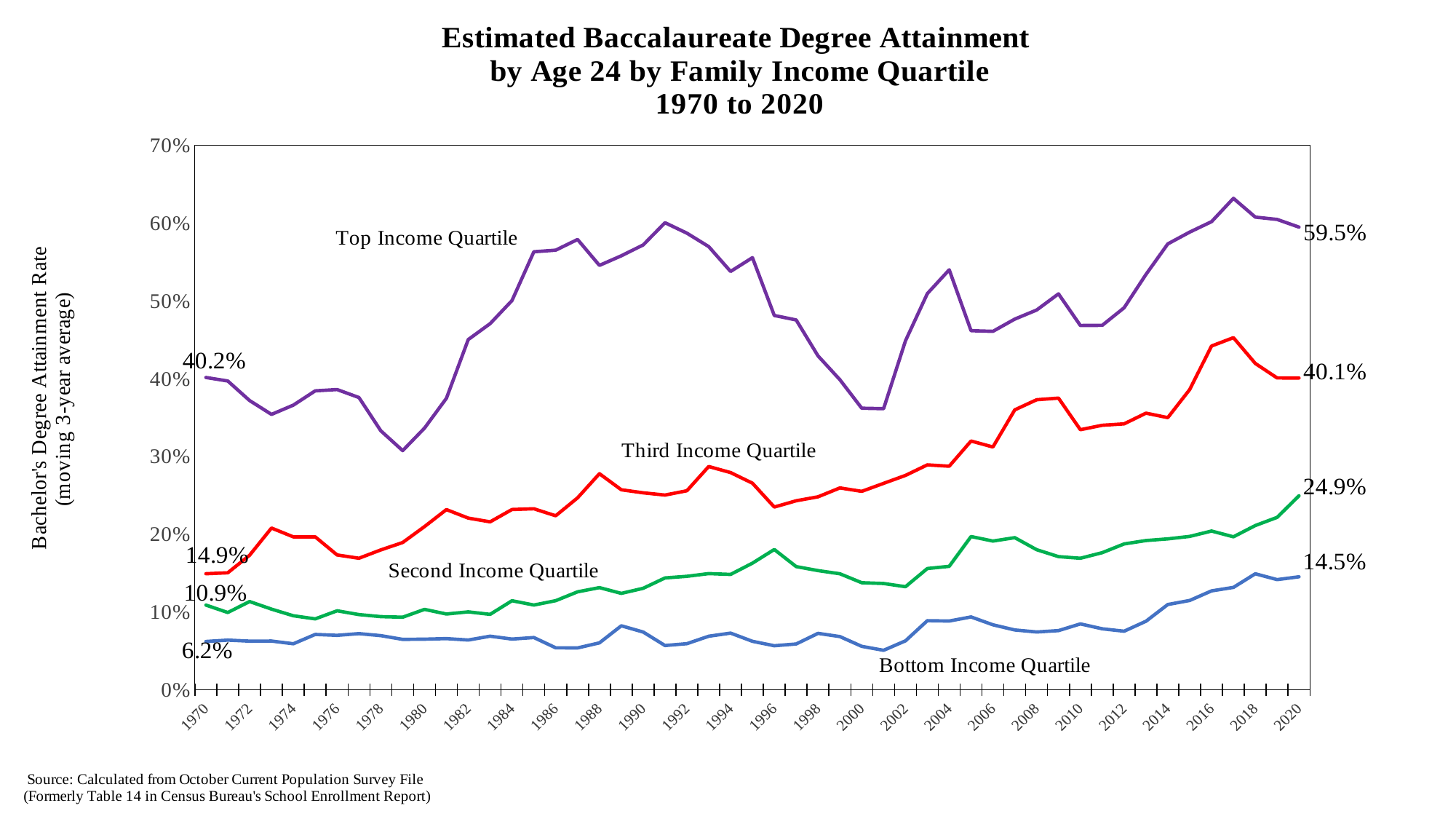

### Chart: Estimated Baccalaureate Degree Attainment
by Age 24 by Family Income Quartile
1970 to 2020

| Category |  |  |  |  |
|---|---|---|---|---|
| 1970 | 0.06184575239199768 | 0.10875946372239749 | 0.14903716216216217 | 0.4015479632063075 |
| 1971 | 0.06367162458836442 | 0.09918293564714388 | 0.15026761830269847 | 0.39700415125359634 |
| 1972 | 0.062364805369127516 | 0.11328566396618528 | 0.17282955811362793 | 0.3717945205479452 |
| 1973 | 0.06246191646191647 | 0.10348014311270125 | 0.20785100875523407 | 0.35401840659340655 |
| 1974 | 0.0589443669527897 | 0.09498577277379734 | 0.19645553470919325 | 0.36595911949685533 |
| 1975 | 0.07095409125669132 | 0.09096617268041236 | 0.19650511627906975 | 0.3843116883116883 |
| 1976 | 0.06982389937106918 | 0.10138195060164662 | 0.17325117213663763 | 0.385968983768525 |
| 1977 | 0.07200376687988627 | 0.09645968234575443 | 0.16895984069034187 | 0.3757832392378264 |
| 1978 | 0.06945037968675843 | 0.09385246596066565 | 0.17972205834152735 | 0.3329578284547311 |
| 1979 | 0.06464254335260115 | 0.09311830697129467 | 0.18923153123988348 | 0.30737054108216433 |
| 1980 | 0.06487934282584884 | 0.10319701986754966 | 0.20972397943755666 | 0.33641983240223466 |
| 1981 | 0.0655902414282816 | 0.0972685016878733 | 0.2315634532374101 | 0.37472811863913924 |
| 1982 | 0.0637367802585194 | 0.10000537634408603 | 0.22062286193404138 | 0.4502682042355671 |
| 1983 | 0.06869553291536049 | 0.09682588293405779 | 0.21579858464888402 | 0.4707574751773049 |
| 1984 | 0.06498266419600576 | 0.11432276716572018 | 0.23167661748013618 | 0.5004870760233918 |
| 1985 | 0.06697949905283097 | 0.10878019801980199 | 0.23261475363144404 | 0.5632239143367044 |
| 1986 | 0.053771032853768524 | 0.11437690096681472 | 0.22360400348128806 | 0.5652879532514233 |
| 1987 | 0.053581369171110574 | 0.12577581336582552 | 0.24670057101964632 | 0.5790729797689158 |
| 1988 | 0.06013975631937239 | 0.13121515633367586 | 0.27772479894644514 | 0.5456947472063486 |
| 1989 | 0.08206485058748243 | 0.12377105916827051 | 0.2570676567629418 | 0.55802316041895 |
| 1990 | 0.07409335037229879 | 0.130295547432763 | 0.25311749234471403 | 0.5720336338656494 |
| 1991 | 0.056667184968540854 | 0.14364011185472433 | 0.25026975980978683 | 0.6006079225360839 |
| 1992 | 0.059040486172391014 | 0.1457144876573933 | 0.2557829088835393 | 0.587143536329694 |
| 1993 | 0.06863256152391421 | 0.1491733356273058 | 0.2869859263278028 | 0.5698909728880279 |
| 1994 | 0.07265955508288889 | 0.14815979381172878 | 0.2791853515961486 | 0.5379083003283429 |
| 1995 | 0.062148349672156 | 0.16263609603276655 | 0.2655054831993151 | 0.5556888066366445 |
| 1996 | 0.05643746791062725 | 0.1802385526452981 | 0.23482001502944644 | 0.48130739128893785 |
| 1997 | 0.05868393181615406 | 0.1582424356478158 | 0.24292418944795752 | 0.4755211333597439 |
| 1998 | 0.07236625715808541 | 0.15310627881888994 | 0.24800435012318134 | 0.42926044757712867 |
| 1999 | 0.06820289479160019 | 0.14895592592015977 | 0.25943543518983625 | 0.39864205684440085 |
| 2000 | 0.055650050580767926 | 0.1374892448218914 | 0.2550138962701726 | 0.36200735171806636 |
| 2001 | 0.05054956448833543 | 0.13650081998546754 | 0.2653119428132317 | 0.36134163993746143 |
| 2002 | 0.06274670031691808 | 0.1323612864406454 | 0.2755356440556184 | 0.44864891812340196 |
| 2003 | 0.08865500084281336 | 0.155747117735155 | 0.2890592688364111 | 0.5094136392705273 |
| 2004 | 0.08824532713462828 | 0.15855344634155397 | 0.2873553128020566 | 0.5400633502475048 |
| 2005 | 0.09344111246113715 | 0.19686228605989858 | 0.3197498264203833 | 0.46169403652172697 |
| 2006 | 0.08336219036227142 | 0.19113168119675328 | 0.31208389190353325 | 0.46085315044390013 |
| 2007 | 0.07670532076286508 | 0.19543270020331768 | 0.3598680711264554 | 0.47659809621262456 |
| 2008 | 0.07410931826271273 | 0.17995977857750803 | 0.3728722823433055 | 0.4882975678237302 |
| 2009 | 0.0758331173047713 | 0.17108318015399343 | 0.37492674982330665 | 0.5090928844969914 |
| 2010 | 0.08451302311448915 | 0.16896847789469052 | 0.33436007543889446 | 0.4683643715031433 |
| 2011 | 0.0781721404044215 | 0.17613511768761037 | 0.3400345135372476 | 0.4686105254657282 |
| 2012 | 0.07507377546443383 | 0.18737519816196668 | 0.34187088363319185 | 0.49115419573171637 |
| 2013 | 0.08796693113219545 | 0.1917755377498284 | 0.3556086198166452 | 0.5340602532839808 |
| 2014 | 0.1094723959372801 | 0.19391408158830367 | 0.3498290699323506 | 0.5733153975192797 |
| 2015 | 0.11464607808417425 | 0.19706265449747493 | 0.3859944946680234 | 0.5885040785402563 |
| 2016 | 0.12700708820636816 | 0.20394235758910462 | 0.44195993342995193 | 0.6019661674113055 |
| 2017 | 0.1314613507539542 | 0.19654781129726803 | 0.4527327734709517 | 0.6319748428862906 |
| 2018 | 0.14898439206523534 | 0.21105262423868526 | 0.4195857846053462 | 0.6077614001500627 |
| 2019 | 0.141452504424482 | 0.22156955740328485 | 0.4009342015261859 | 0.6047962478644553 |
| 2020 | 0.14516855377662485 | 0.24932496770354862 | 0.4008891476350257 | 0.594904811603708 |